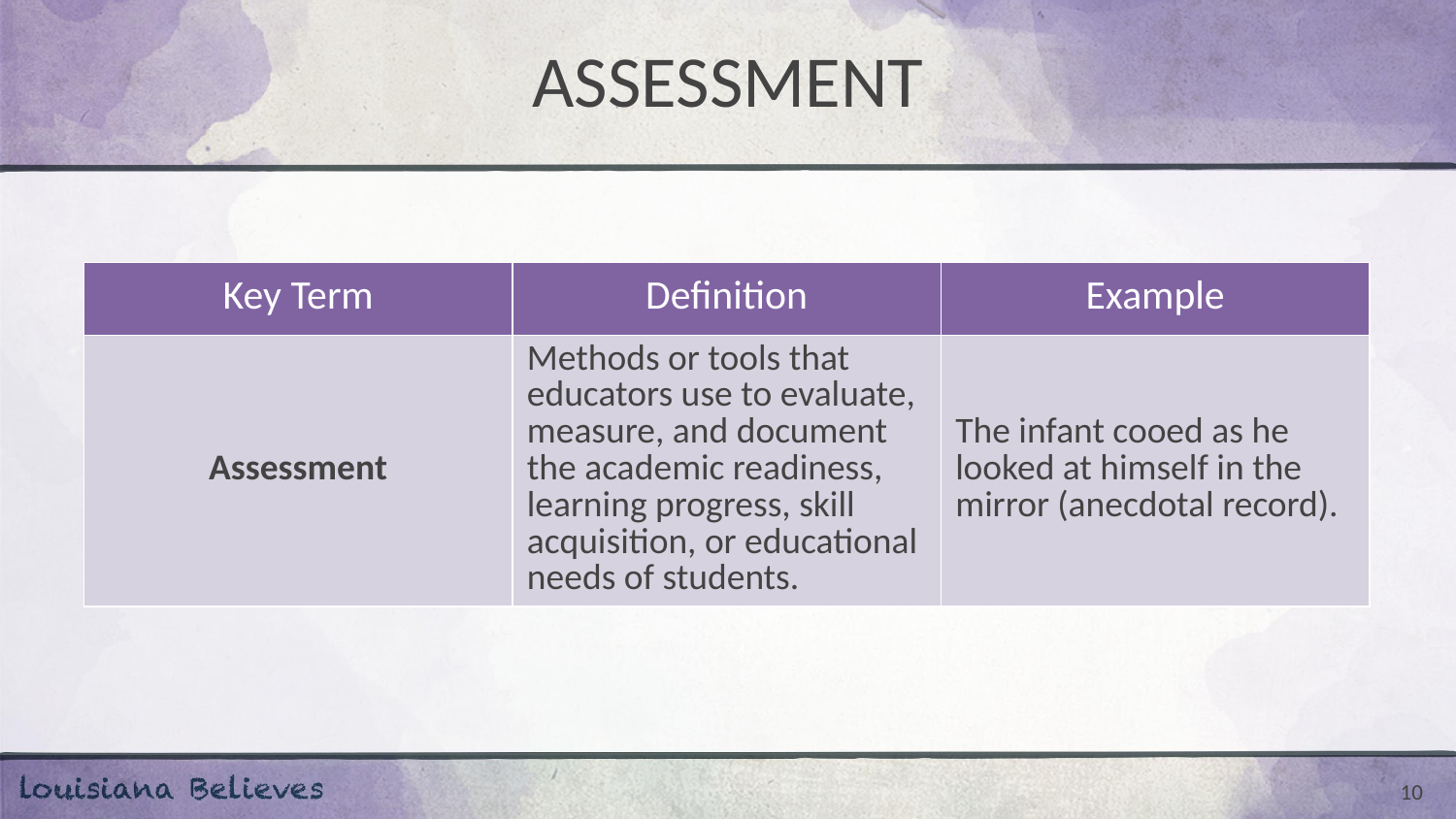

# ASSESSMENT
| Key Term | Definition | Example |
| --- | --- | --- |
| Assessment | Methods or tools that educators use to evaluate, measure, and document the academic readiness, learning progress, skill acquisition, or educational needs of students. | The infant cooed as he looked at himself in the mirror (anecdotal record). |